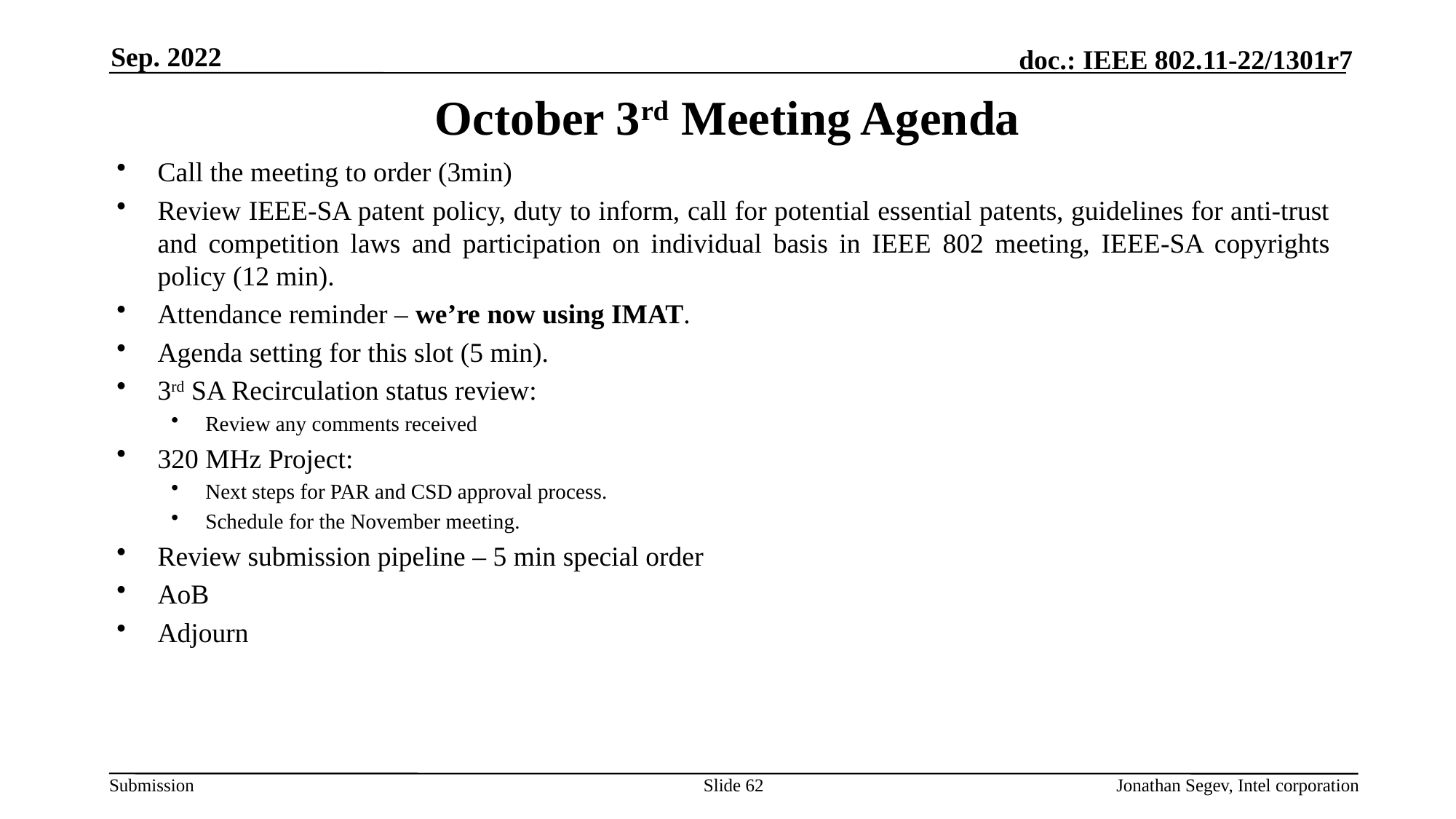

Sep. 2022
# October 3rd Meeting Agenda
Call the meeting to order (3min)
Review IEEE-SA patent policy, duty to inform, call for potential essential patents, guidelines for anti-trust and competition laws and participation on individual basis in IEEE 802 meeting, IEEE-SA copyrights policy (12 min).
Attendance reminder – we’re now using IMAT.
Agenda setting for this slot (5 min).
3rd SA Recirculation status review:
Review any comments received
320 MHz Project:
Next steps for PAR and CSD approval process.
Schedule for the November meeting.
Review submission pipeline – 5 min special order
AoB
Adjourn

Slide 62
Jonathan Segev, Intel corporation